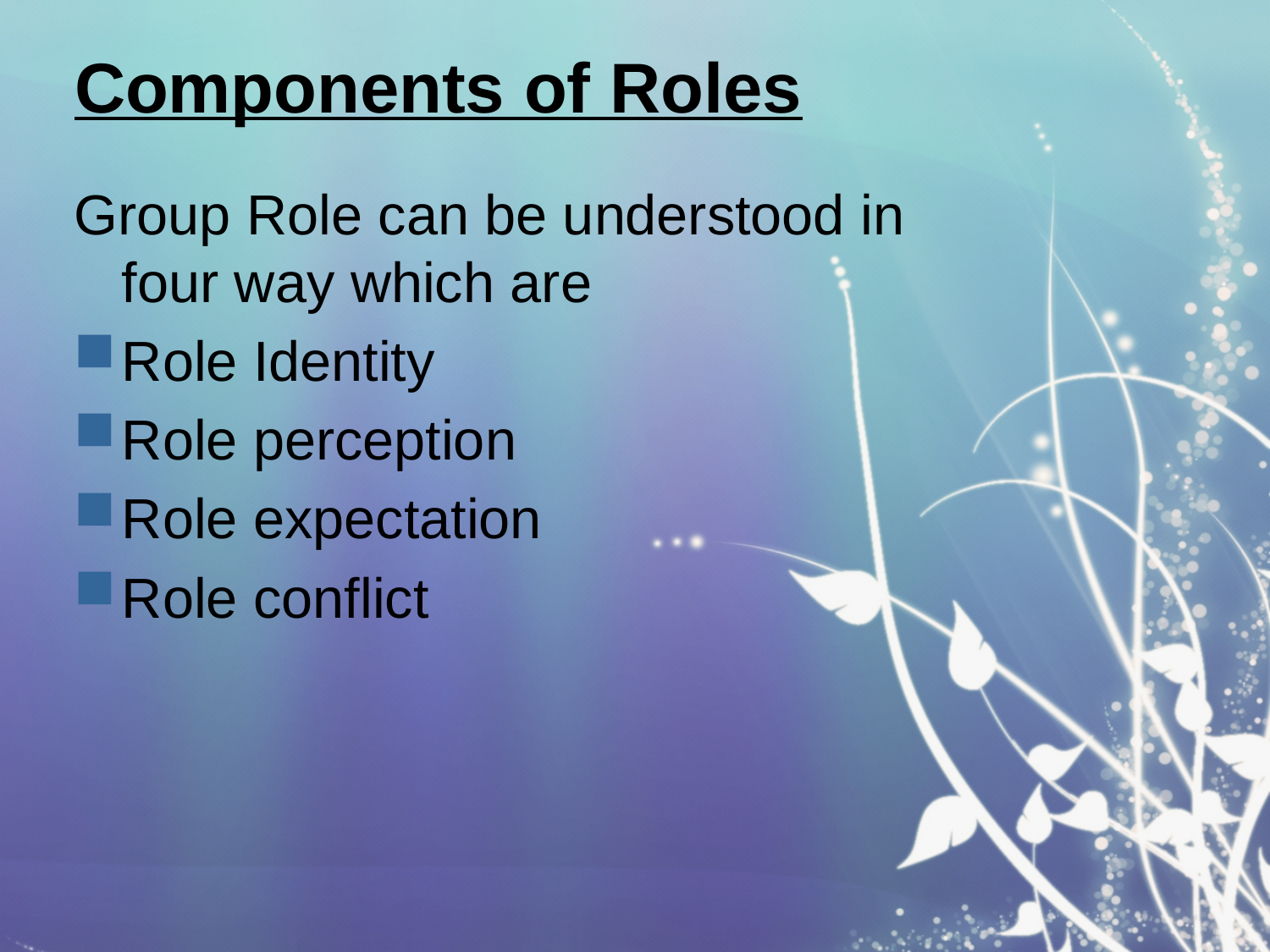

# Components of Roles
Group Role can be understood in four way which are
Role Identity
Role perception
Role expectation
Role conflict